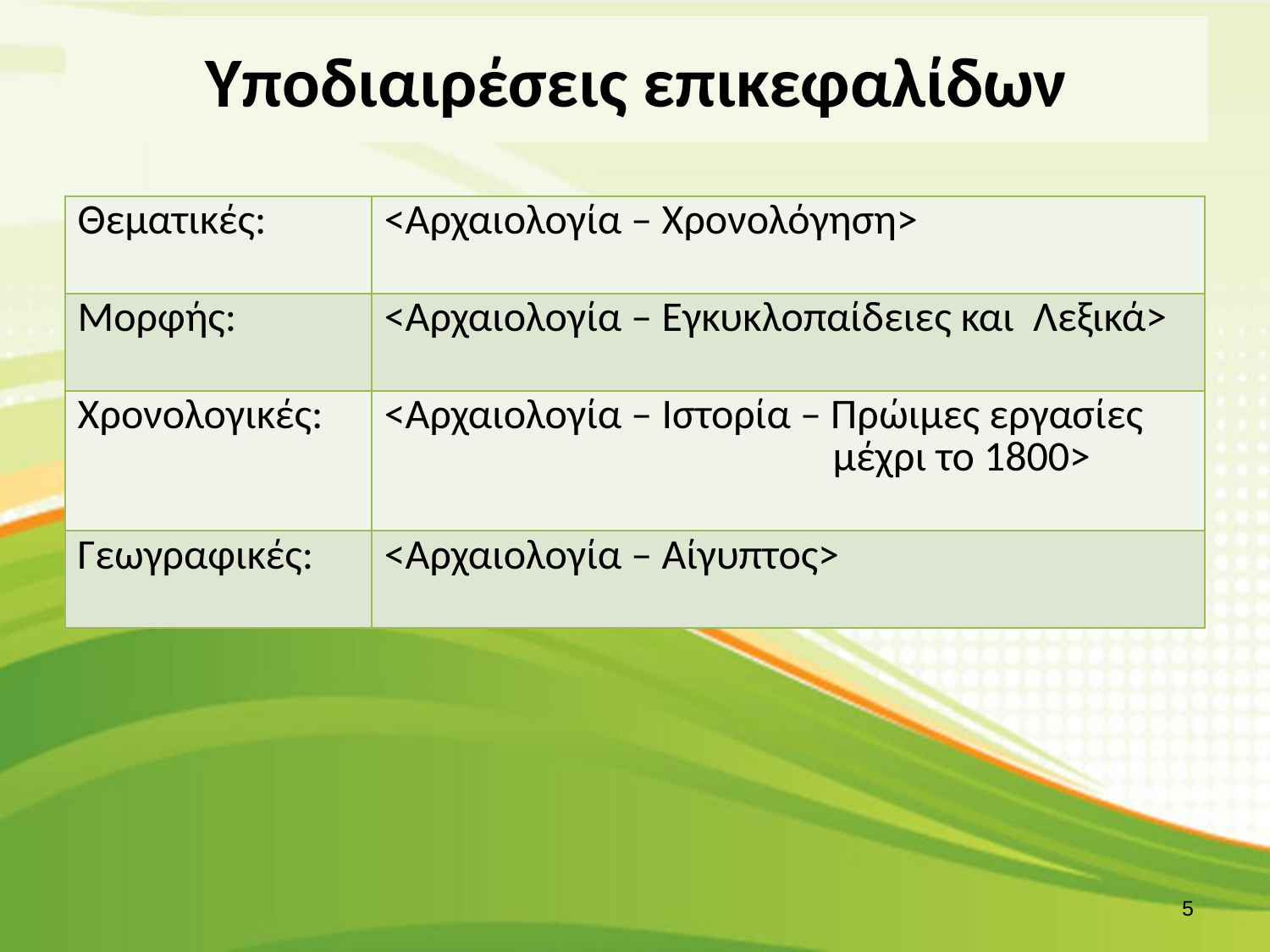

# Υποδιαιρέσεις επικεφαλίδων
| Θεματικές: | <Αρχαιολογία – Χρονολόγηση> |
| --- | --- |
| Μορφής: | <Αρχαιολογία – Εγκυκλοπαίδειες και Λεξικά> |
| Χρονολογικές: | <Αρχαιολογία – Ιστορία – Πρώιμες εργασίες μέχρι το 1800> |
| Γεωγραφικές: | <Αρχαιολογία – Αίγυπτος> |
5